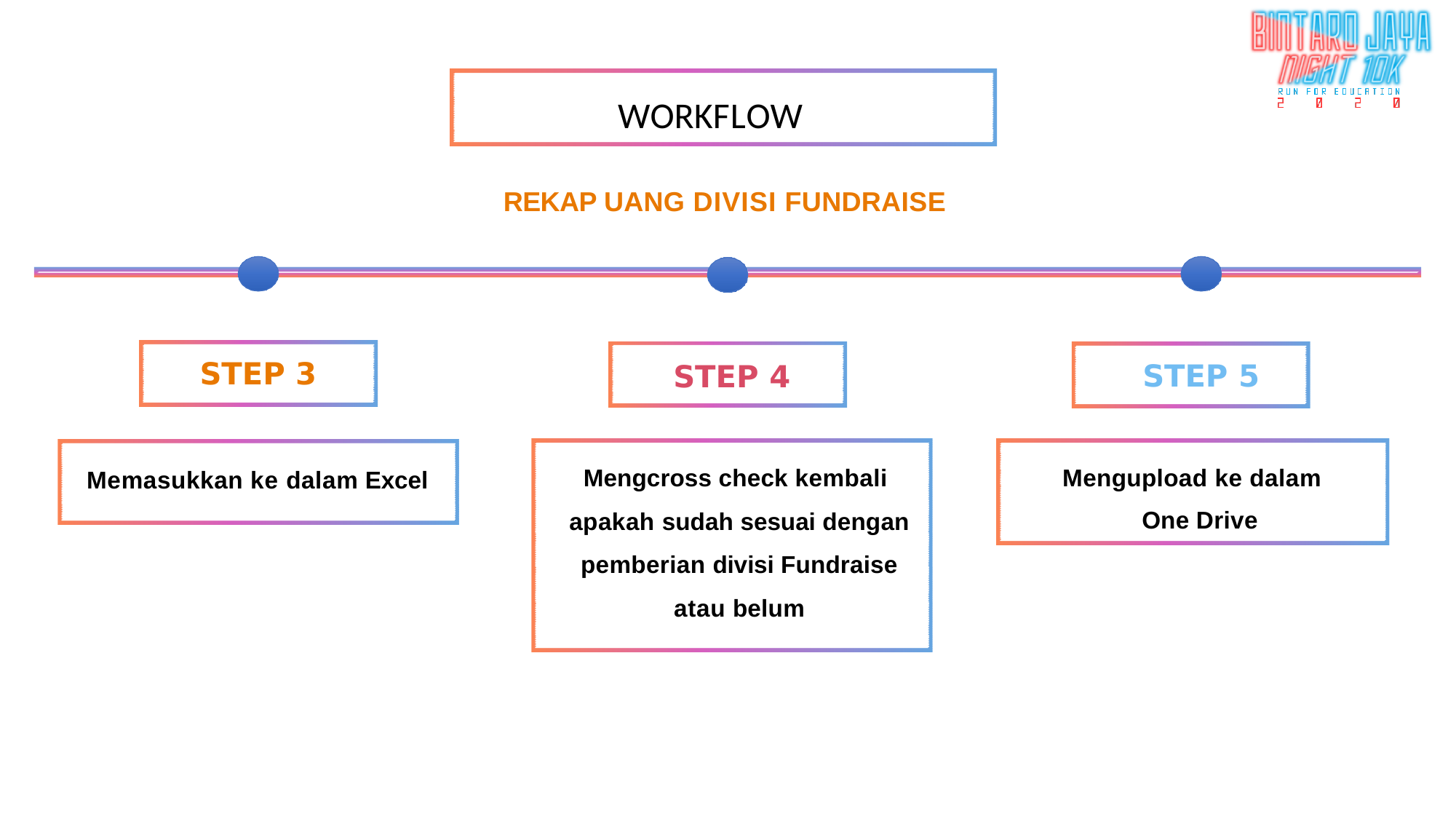

# WORKFLOW
REKAP UANG DIVISI FUNDRAISE

STEP 3
STEP 5
STEP 4

Mengupload ke dalam  One Drive
Mengcross check kembali  apakah sudah sesuai dengan  pemberian divisi Fundraise  atau belum
Memasukkan ke dalam Excel